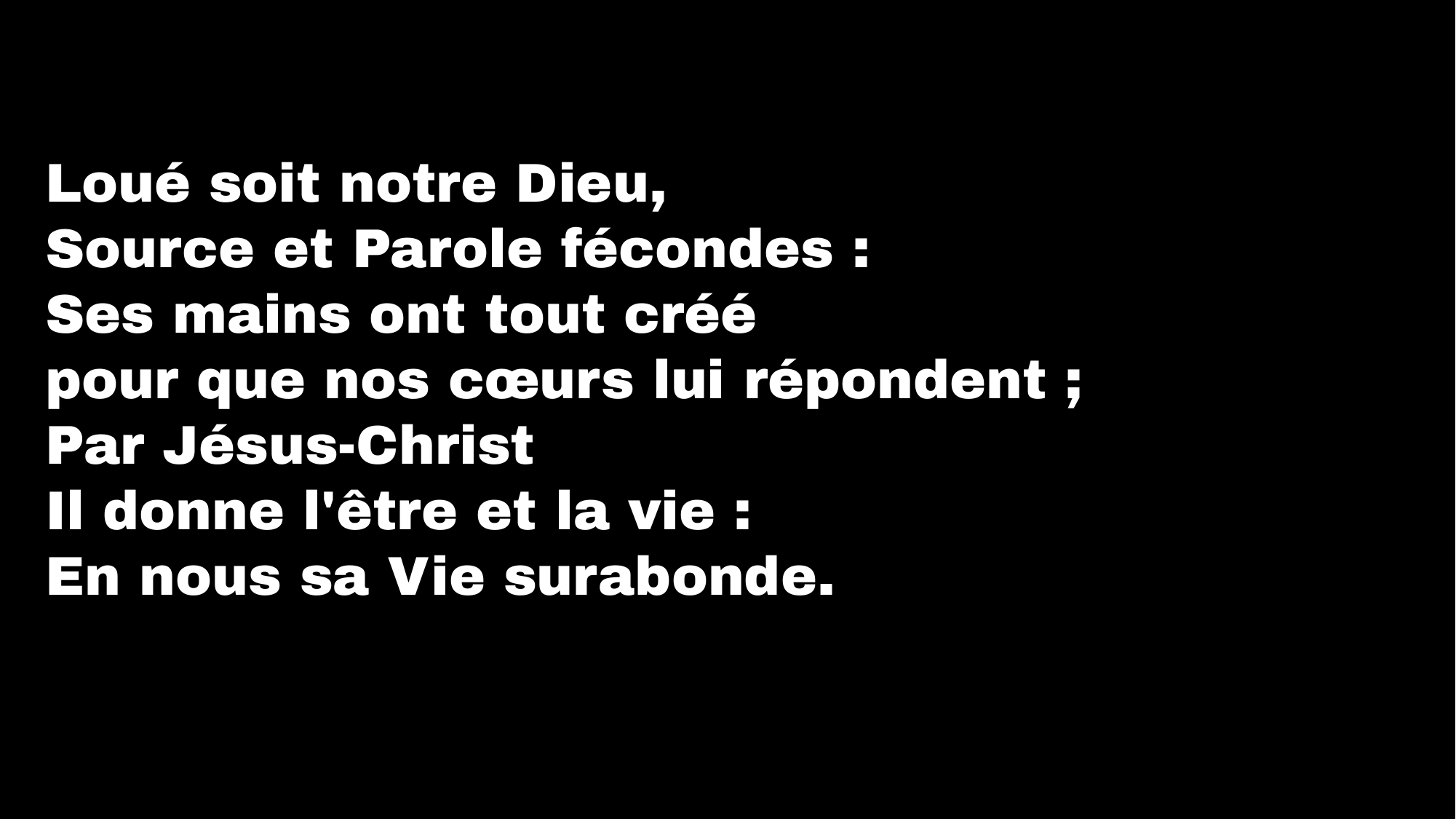

Loué soit notre Dieu,
Source et Parole fécondes :
Ses mains ont tout créé
pour que nos cœurs lui répondent ;
Par Jésus-Christ
Il donne l'être et la vie :
En nous sa Vie surabonde.